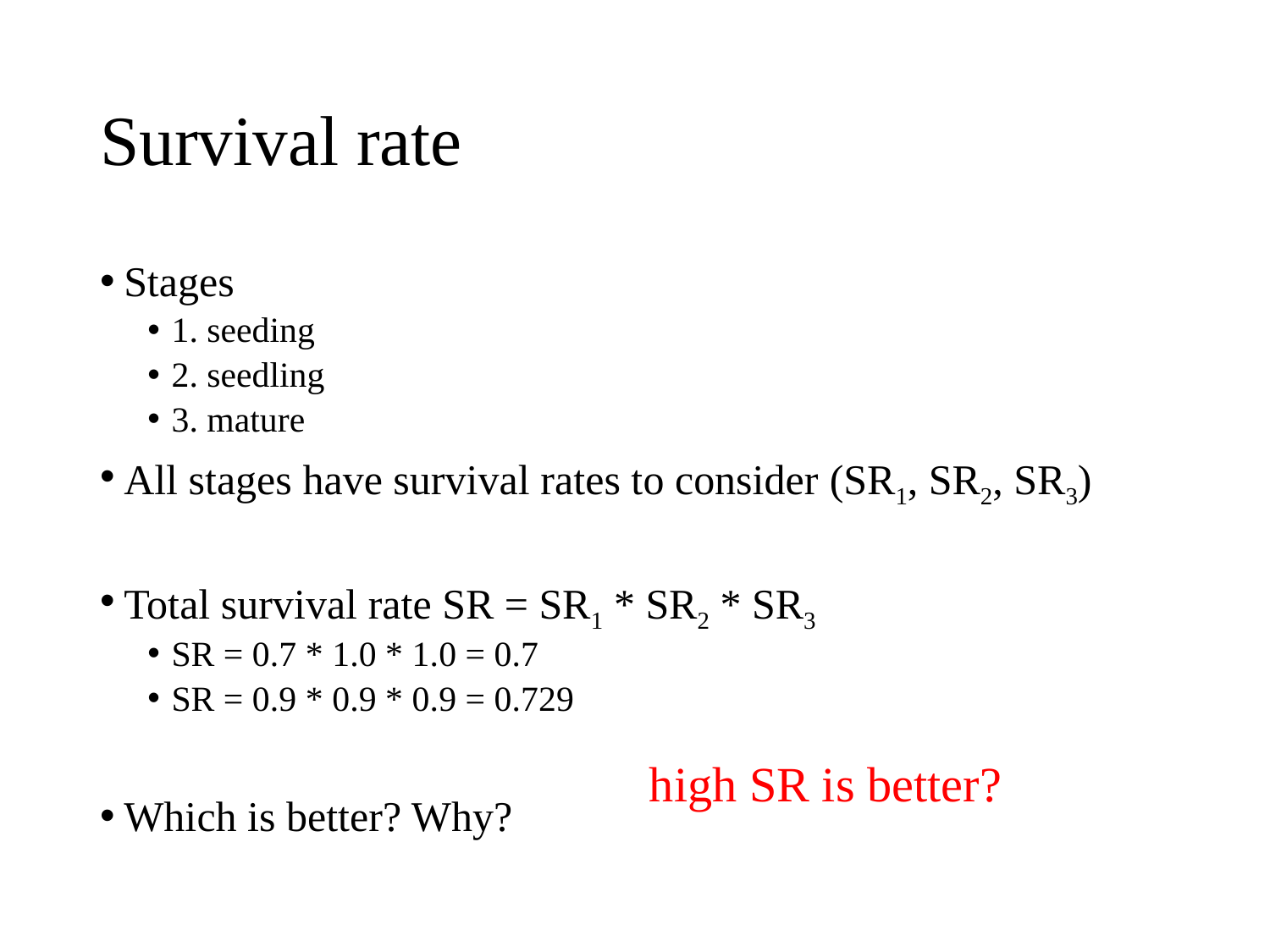

# Survival rate
Stages
1. seeding
2. seedling
3. mature
All stages have survival rates to consider (SR1, SR2, SR3)

Total survival rate SR = SR1 * SR2 * SR3
SR = 0.7 * 1.0 * 1.0 = 0.7
SR = 0.9 * 0.9 * 0.9 = 0.729

Which is better? Why?
high SR is better?